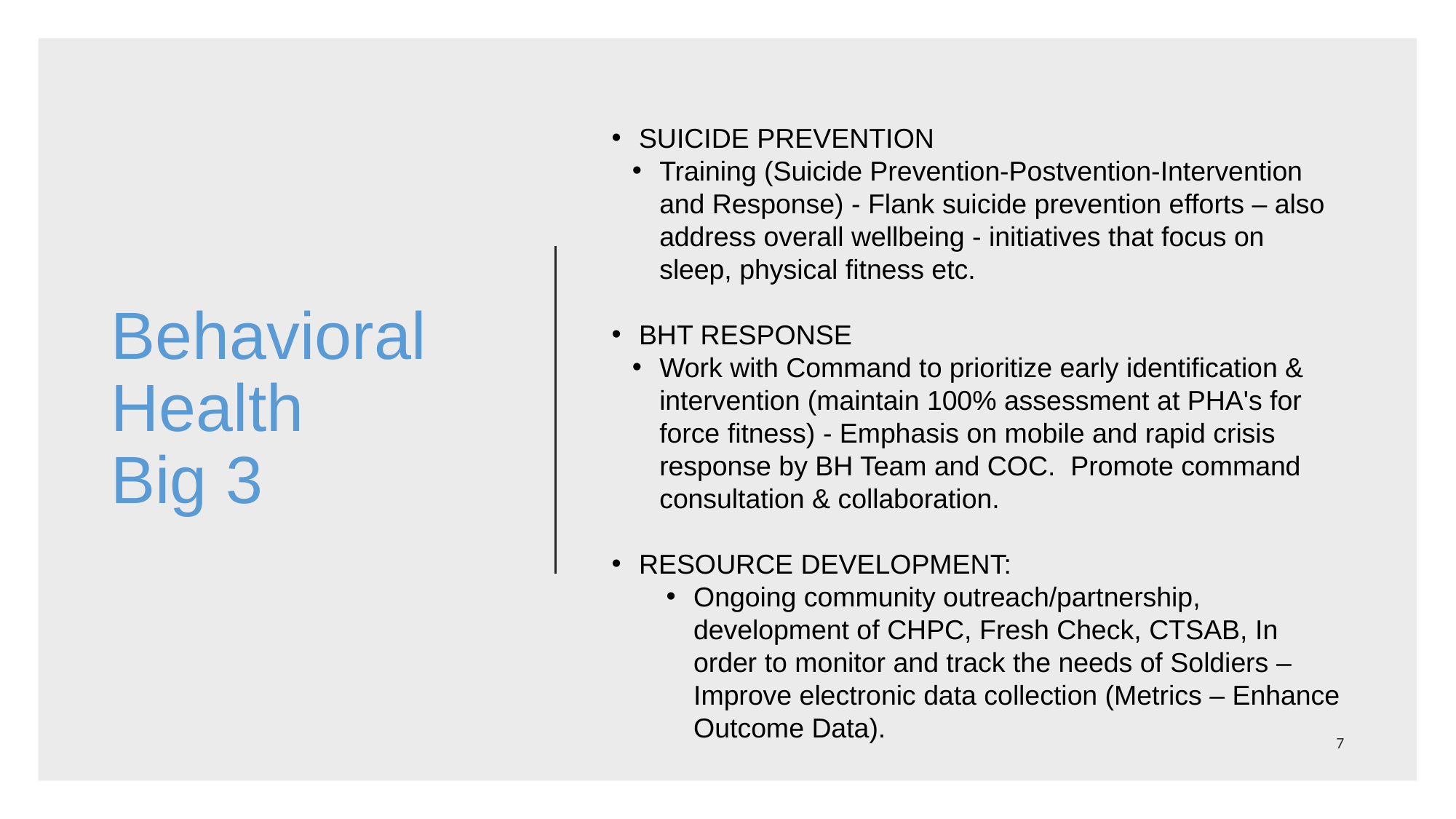

Behavioral Health
Big 3
SUICIDE PREVENTION
Training (Suicide Prevention-Postvention-Intervention and Response) - Flank suicide prevention efforts – also address overall wellbeing - initiatives that focus on sleep, physical fitness etc.

BHT RESPONSE
Work with Command to prioritize early identification & intervention (maintain 100% assessment at PHA's for force fitness) - Emphasis on mobile and rapid crisis response by BH Team and COC.  Promote command consultation & collaboration.

RESOURCE DEVELOPMENT:
Ongoing community outreach/partnership, development of CHPC, Fresh Check, CTSAB, In order to monitor and track the needs of Soldiers – Improve electronic data collection (Metrics – Enhance Outcome Data).

7